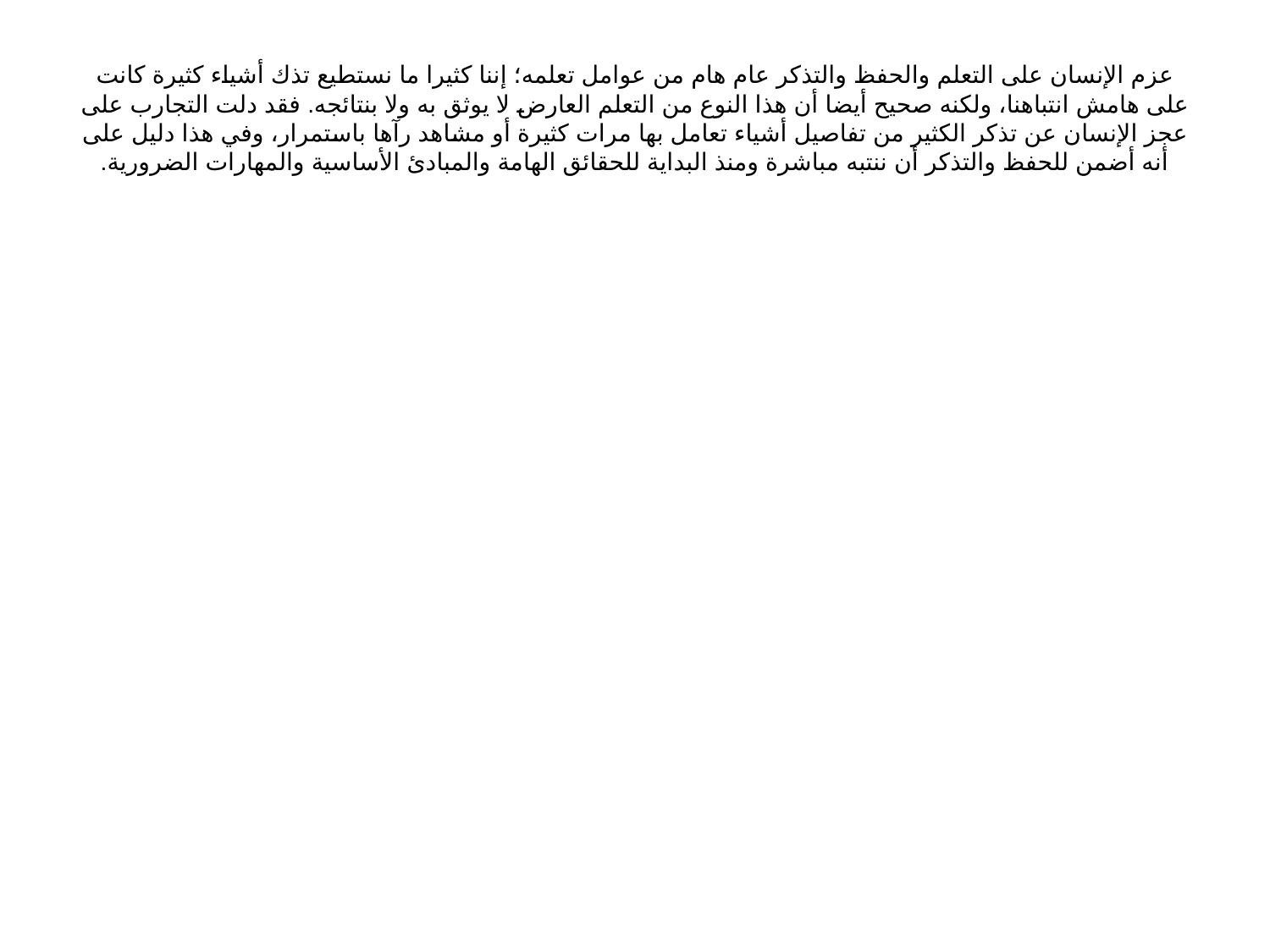

# عزم الإنسان على التعلم والحفظ والتذكر عام هام من عوامل تعلمه؛ إننا كثيرا ما نستطيع تذك أشياء كثيرة كانت على هامش انتباهنا، ولكنه صحيح أيضا أن هذا النوع من التعلم العارض لا يوثق به ولا بنتائجه. فقد دلت التجارب على عجز الإنسان عن تذكر الكثير من تفاصيل أشياء تعامل بها مرات كثيرة أو مشاهد رآها باستمرار، وفي هذا دليل على أنه أضمن للحفظ والتذكر أن ننتبه مباشرة ومنذ البداية للحقائق الهامة والمبادئ الأساسية والمهارات الضرورية.